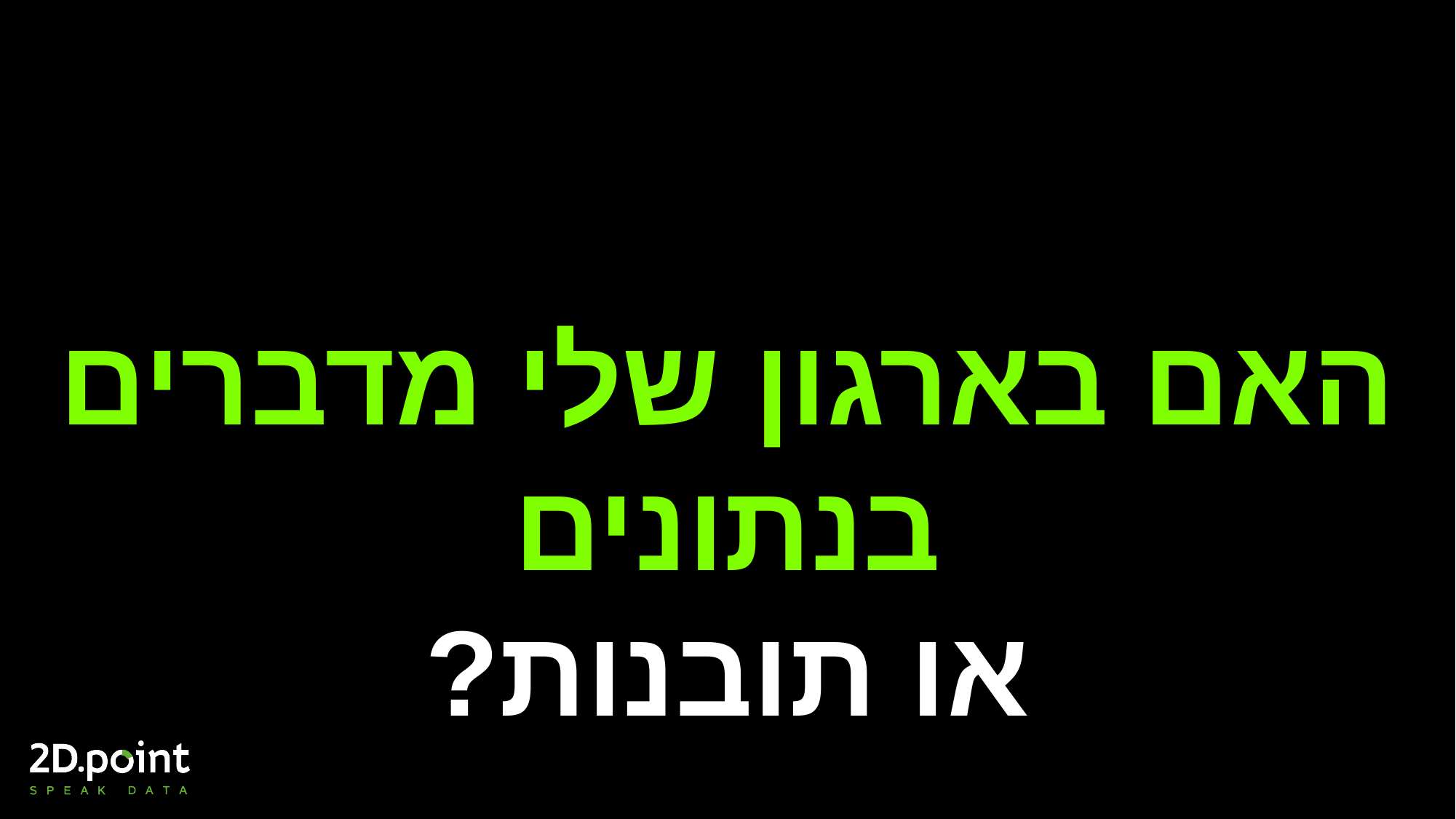

האם בארגון שלי מדברים בנתונים
או תובנות?